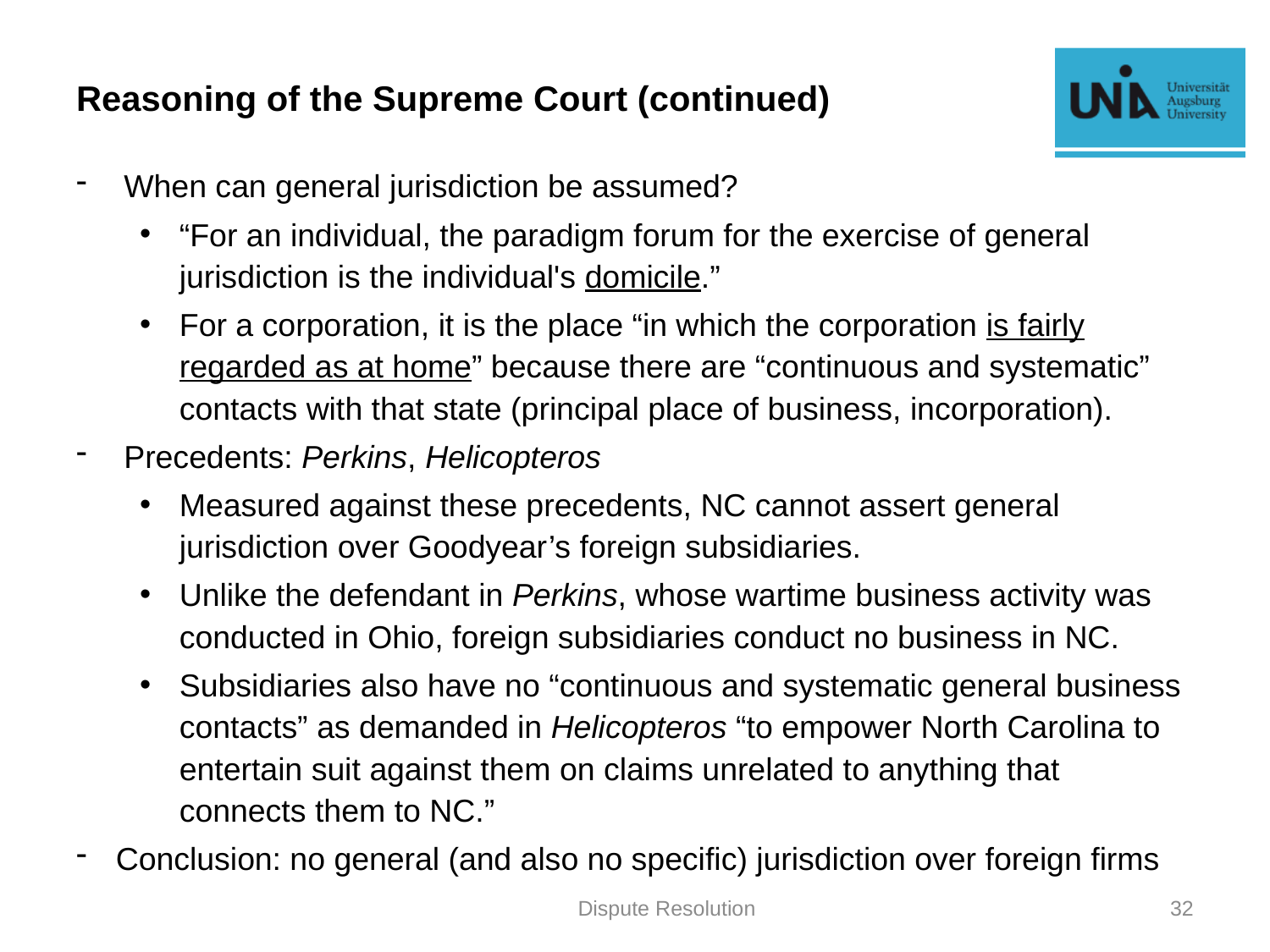

# Reasoning of the Supreme Court (continued)
When can general jurisdiction be assumed?
“For an individual, the paradigm forum for the exercise of general jurisdiction is the individual's domicile.”
For a corporation, it is the place “in which the corporation is fairly regarded as at home” because there are “continuous and systematic” contacts with that state (principal place of business, incorporation).
Precedents: Perkins, Helicopteros
Measured against these precedents, NC cannot assert general jurisdiction over Goodyear’s foreign subsidiaries.
Unlike the defendant in Perkins, whose wartime business activity was conducted in Ohio, foreign subsidiaries conduct no business in NC.
Subsidiaries also have no “continuous and systematic general business contacts” as demanded in Helicopteros “to empower North Carolina to entertain suit against them on claims unrelated to anything that connects them to NC.”
Conclusion: no general (and also no specific) jurisdiction over foreign firms
Dispute Resolution
32